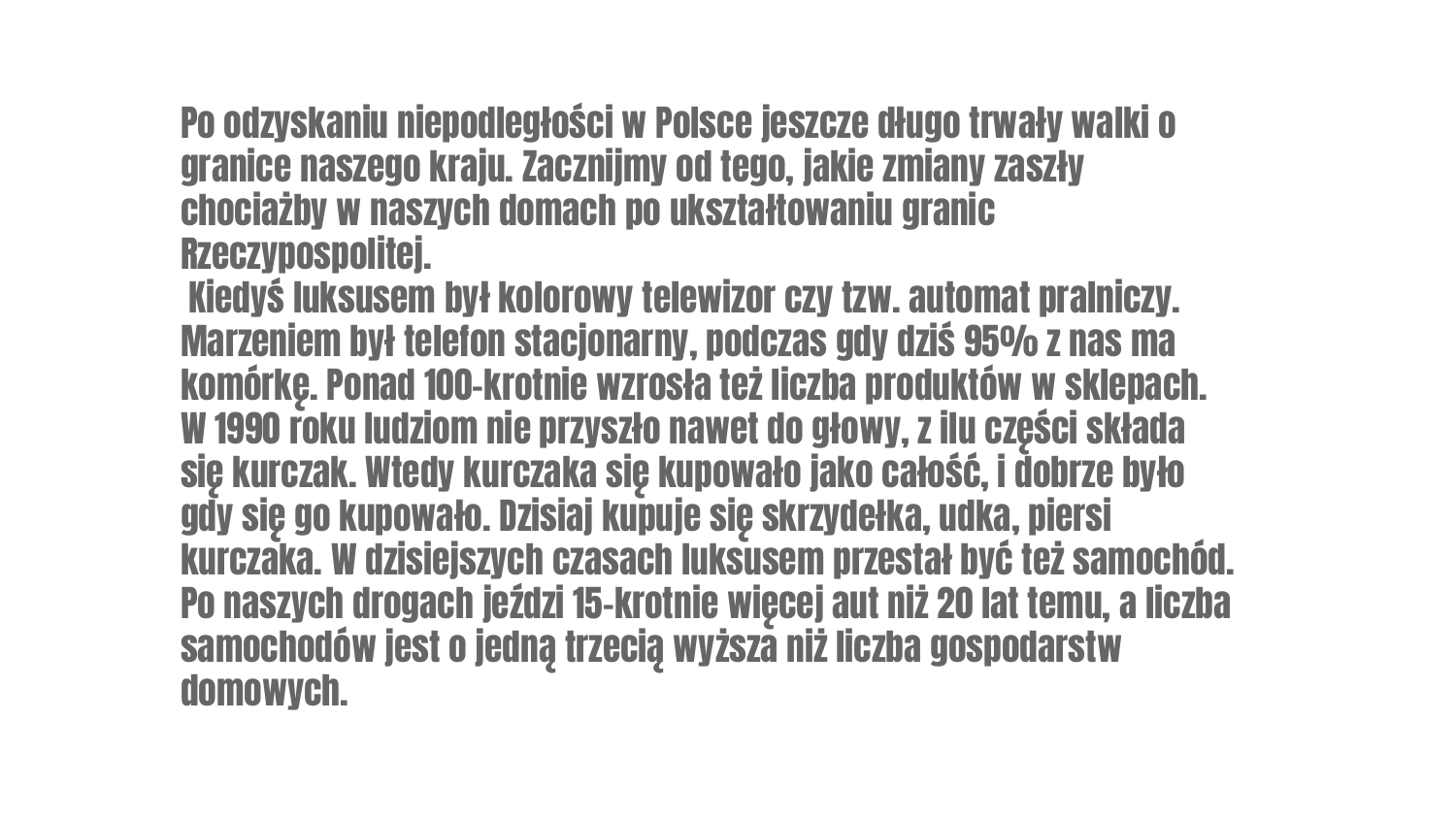

Po odzyskaniu niepodległości w Polsce jeszcze długo trwały walki o granice naszego kraju. Zacznijmy od tego, jakie zmiany zaszły chociażby w naszych domach po ukształtowaniu granic Rzeczypospolitej.
 Kiedyś luksusem był kolorowy telewizor czy tzw. automat pralniczy. Marzeniem był telefon stacjonarny, podczas gdy dziś 95% z nas ma komórkę. Ponad 100-krotnie wzrosła też liczba produktów w sklepach. W 1990 roku ludziom nie przyszło nawet do głowy, z ilu części składa się kurczak. Wtedy kurczaka się kupowało jako całość, i dobrze było gdy się go kupowało. Dzisiaj kupuje się skrzydełka, udka, piersi kurczaka. W dzisiejszych czasach luksusem przestał być też samochód. Po naszych drogach jeździ 15-krotnie więcej aut niż 20 lat temu, a liczba samochodów jest o jedną trzecią wyższa niż liczba gospodarstw domowych.